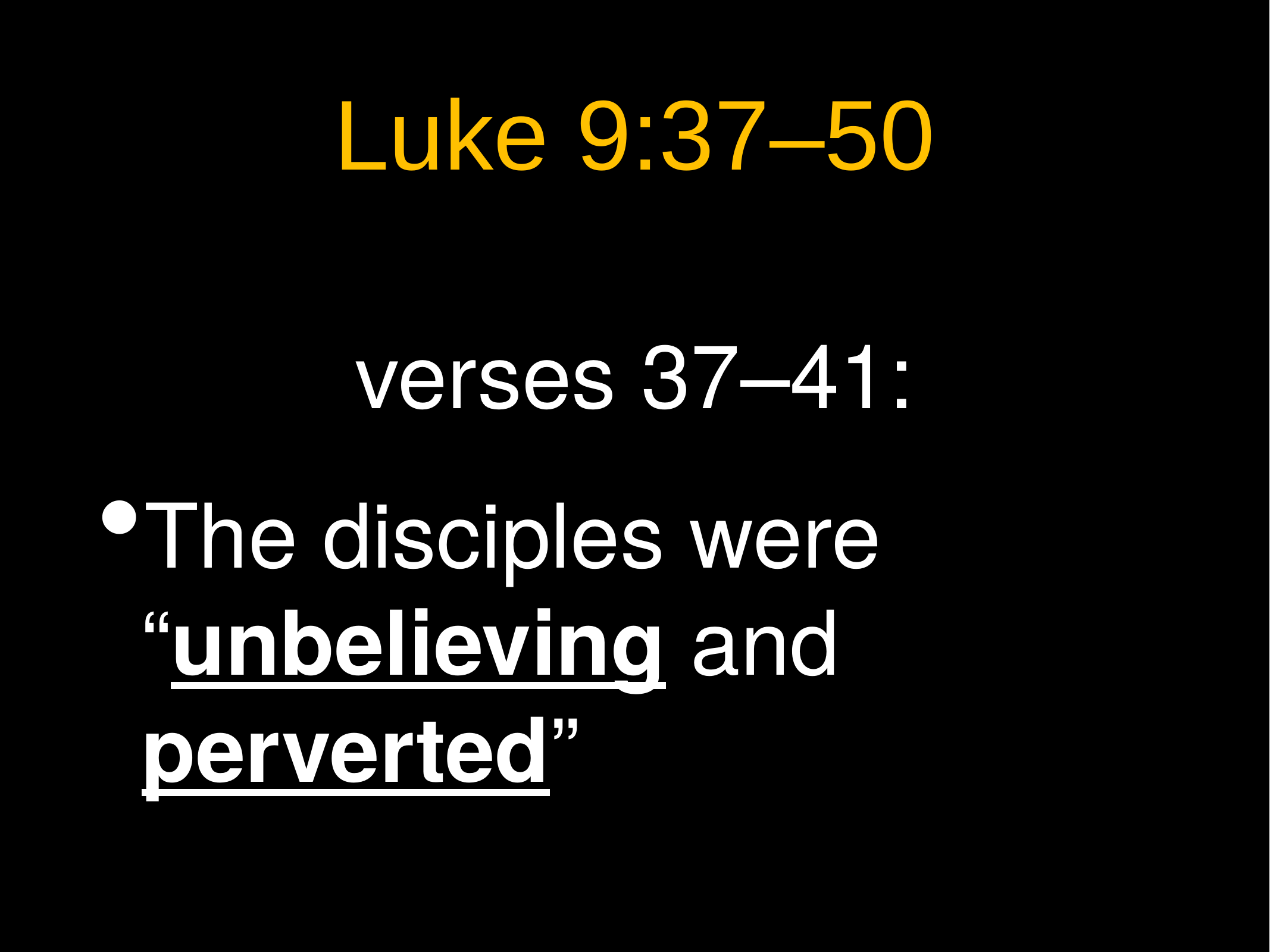

# Luke 9:37–50
verses 37–41:
The disciples were “unbelieving and perverted”